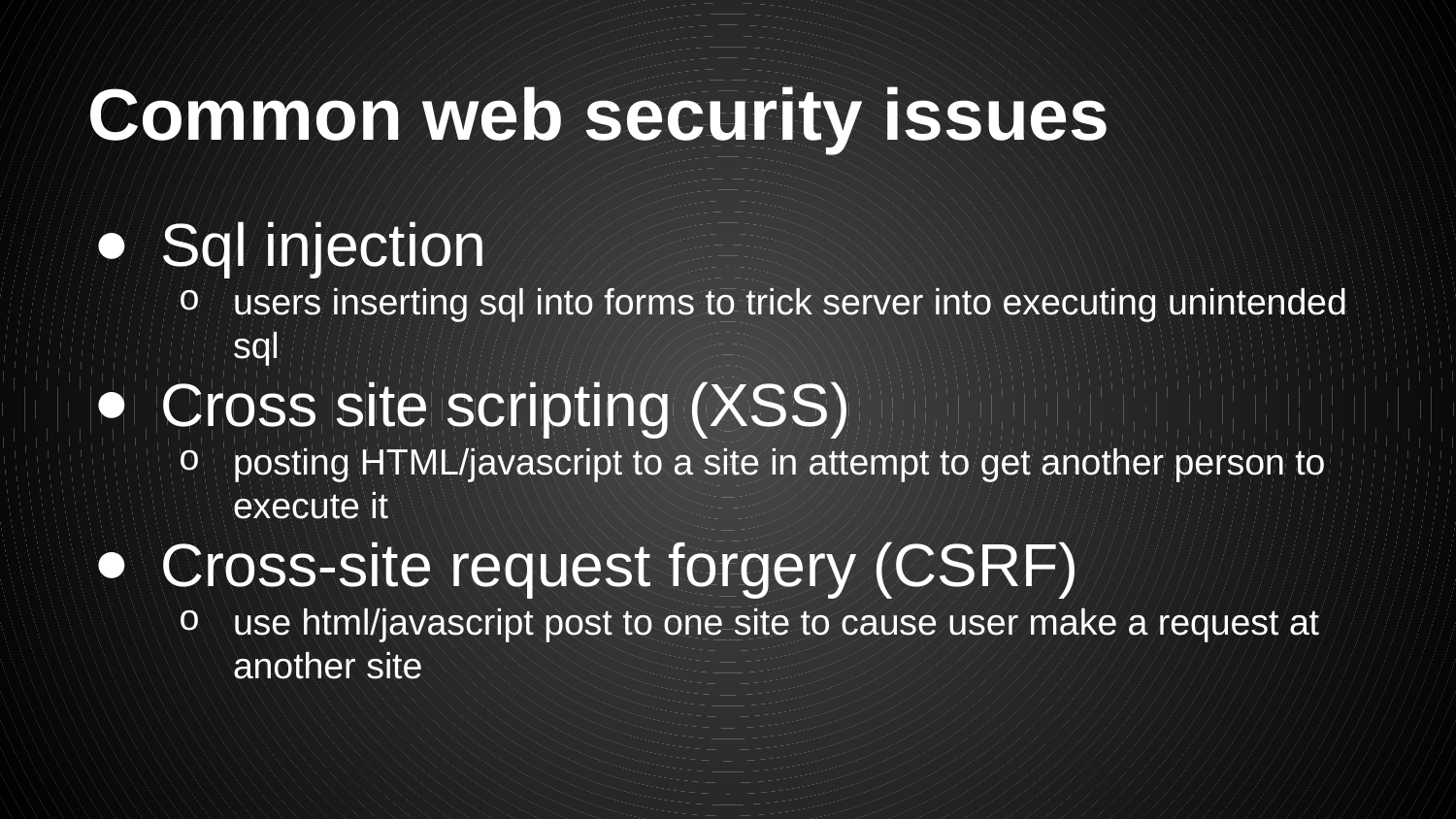

# Common web security issues
Sql injection
users inserting sql into forms to trick server into executing unintended sql
Cross site scripting (XSS)
posting HTML/javascript to a site in attempt to get another person to execute it
Cross-site request forgery (CSRF)
use html/javascript post to one site to cause user make a request at another site